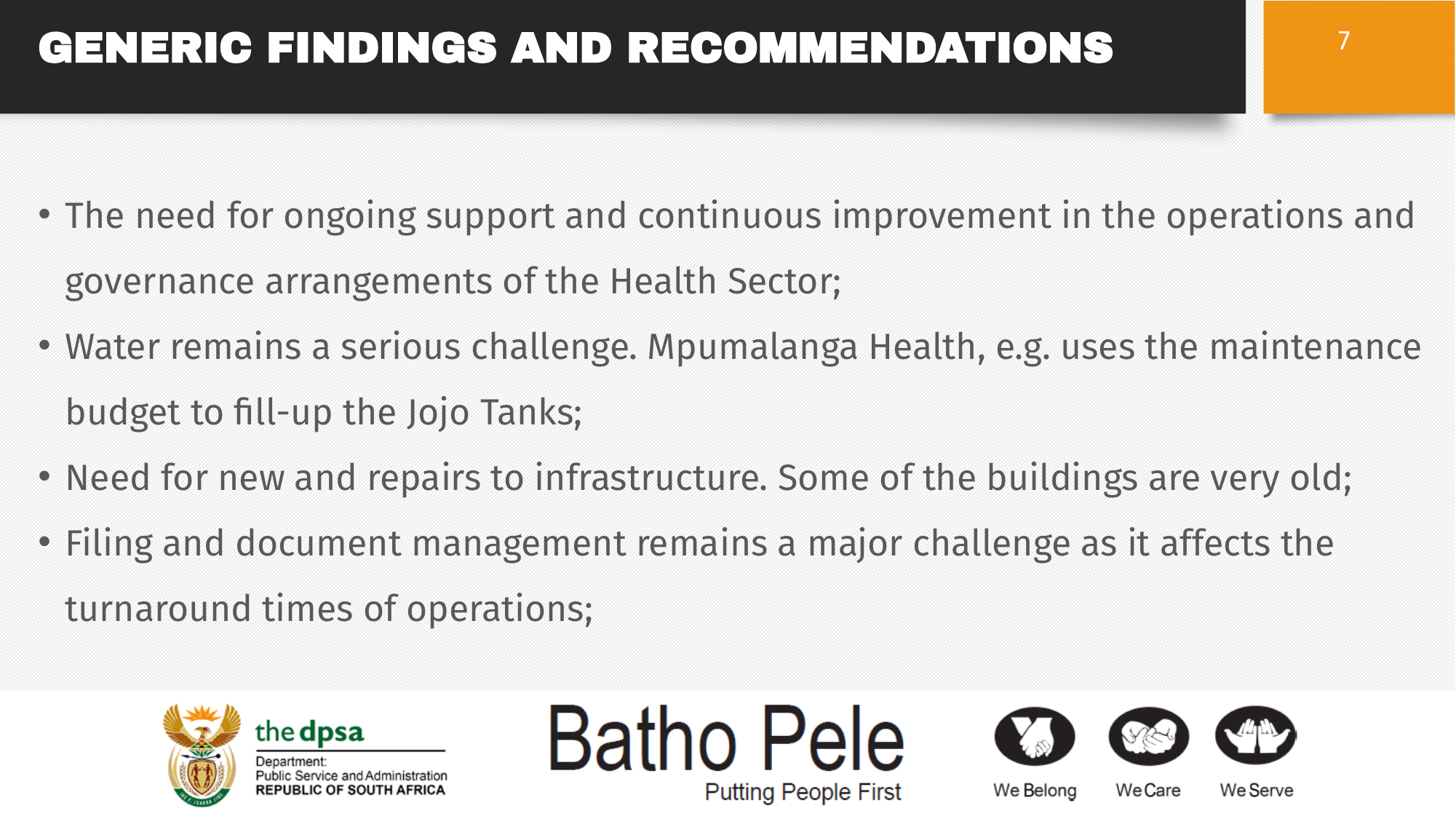

7
# GENERIC FINDINGS AND RECOMMENDATIONS
The need for ongoing support and continuous improvement in the operations and governance arrangements of the Health Sector;
Water remains a serious challenge. Mpumalanga Health, e.g. uses the maintenance budget to fill-up the Jojo Tanks;
Need for new and repairs to infrastructure. Some of the buildings are very old;
Filing and document management remains a major challenge as it affects the turnaround times of operations;